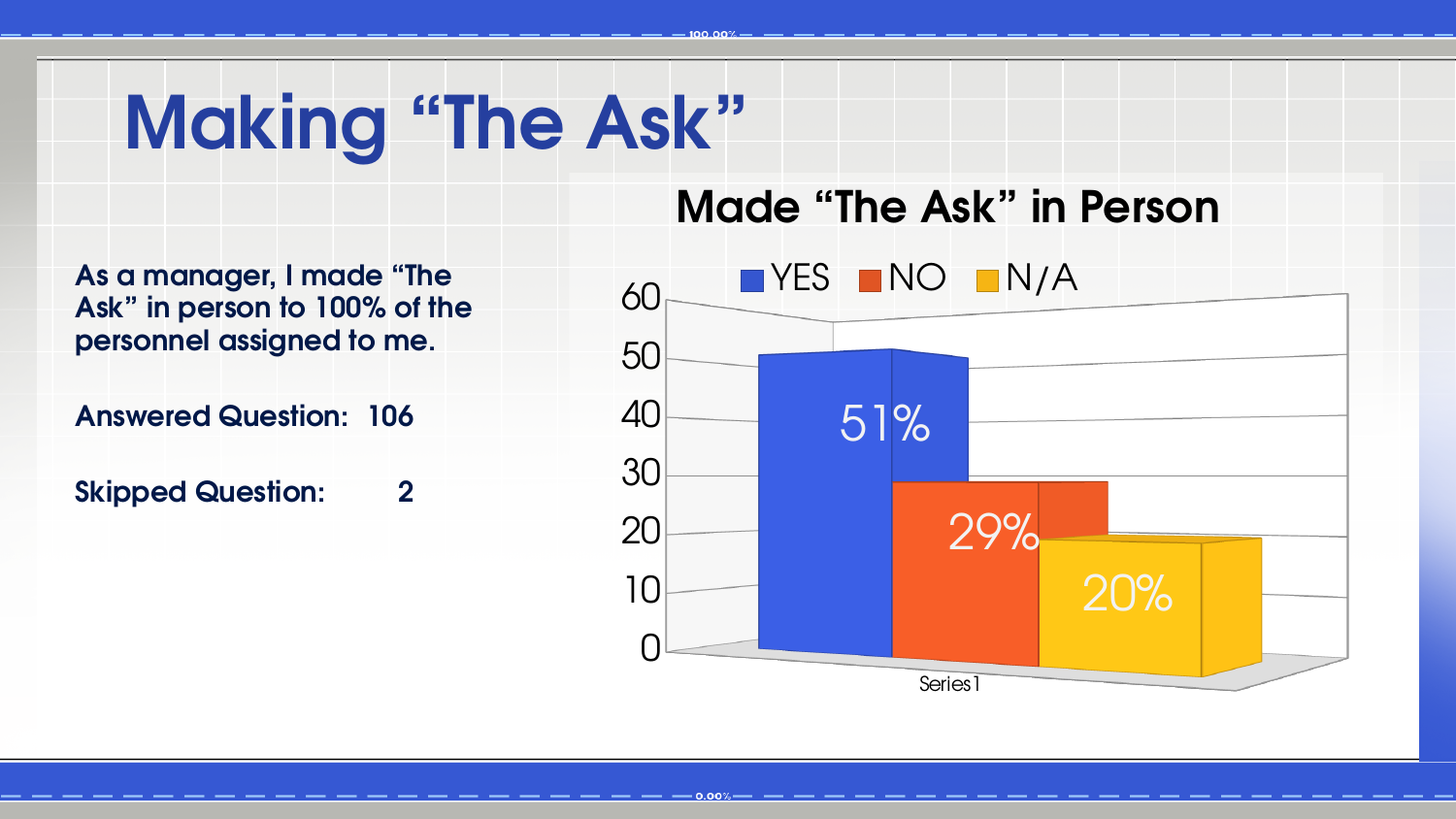

# Making “The Ask”

[unsupported chart]

As a manager, I made “The Ask” in person to 100% of the personnel assigned to me.

Answered Question:	106

Skipped Question:	    2
51%
29%
20%